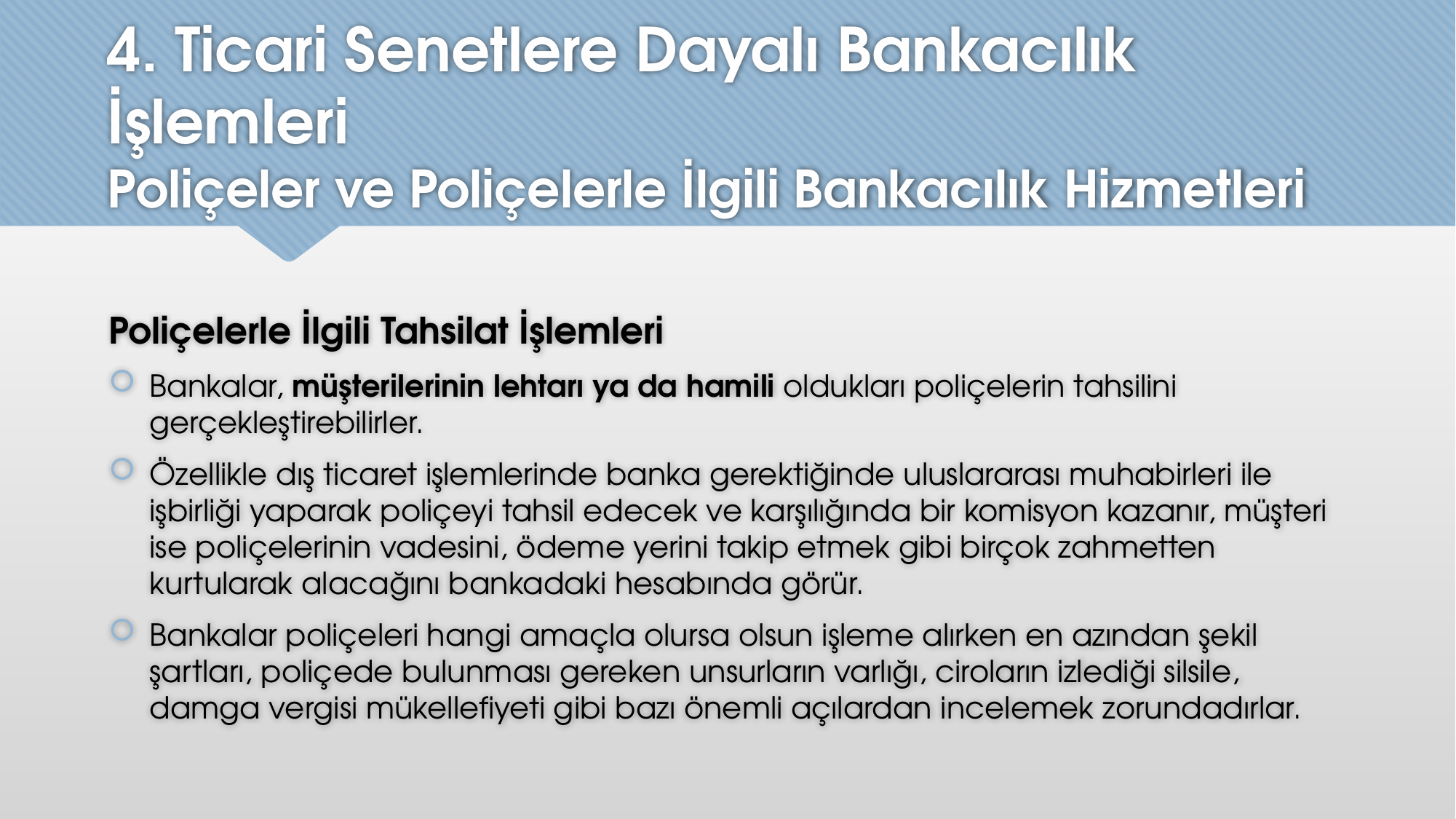

# 4. Ticari Senetlere Dayalı Bankacılık İşlemleri Poliçeler ve Poliçelerle İlgili Bankacılık Hizmetleri
Poliçelerle İlgili Tahsilat İşlemleri
Bankalar, müşterilerinin lehtarı ya da hamili oldukları poliçelerin tahsilini gerçekleştirebilirler.
Özellikle dış ticaret işlemlerinde banka gerektiğinde uluslararası muhabirleri ile işbirliği yaparak poliçeyi tahsil edecek ve karşılığında bir komisyon kazanır, müşteri ise poliçelerinin vadesini, ödeme yerini takip etmek gibi birçok zahmetten kurtularak alacağını bankadaki hesabında görür.
Bankalar poliçeleri hangi amaçla olursa olsun işleme alırken en azından şekil şartları, poliçede bulunması gereken unsurların varlığı, ciroların izlediği silsile, damga vergisi mükellefiyeti gibi bazı önemli açılardan incelemek zorundadırlar.